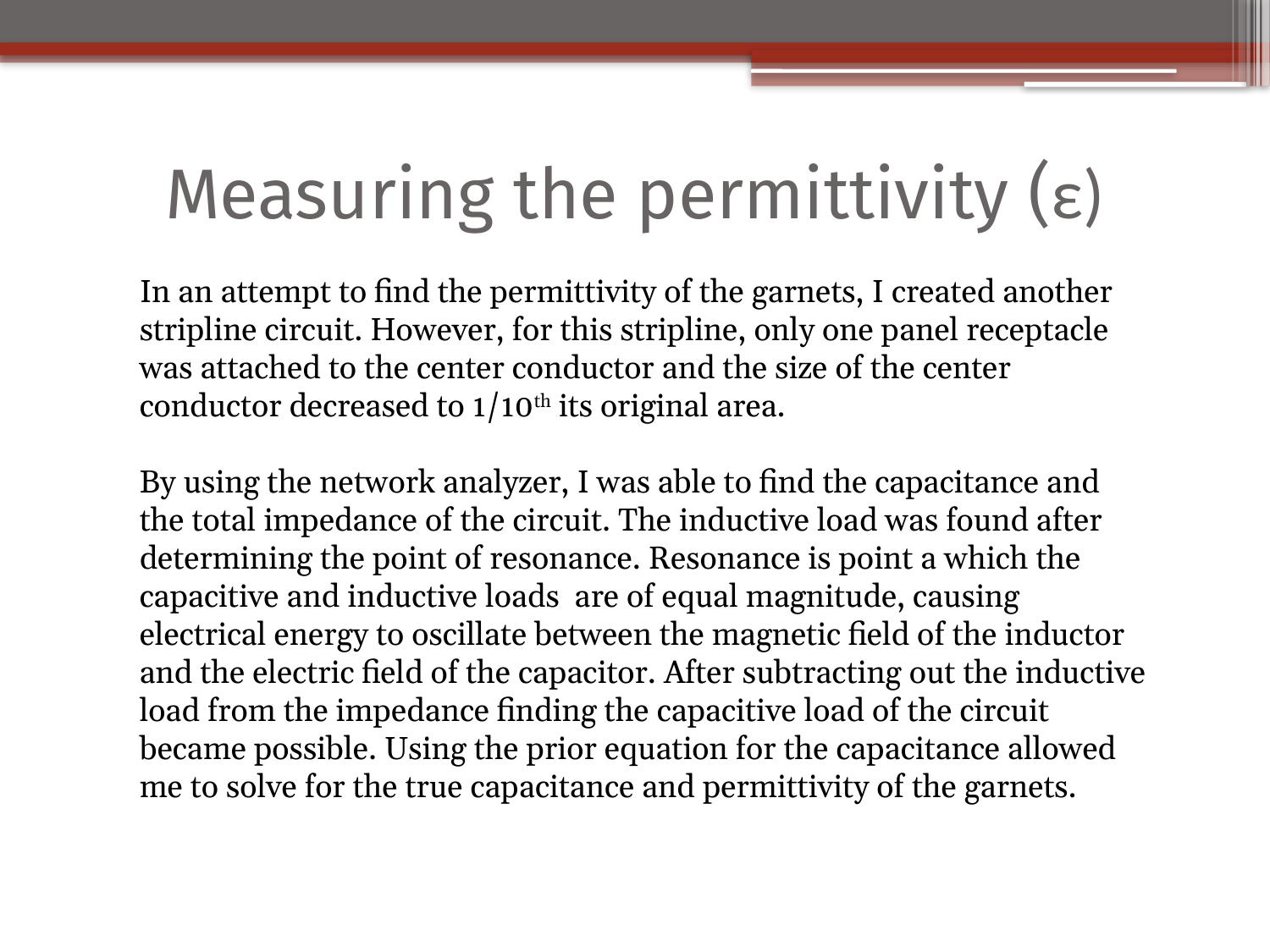

# Measuring the permittivity (ε)
In an attempt to find the permittivity of the garnets, I created another stripline circuit. However, for this stripline, only one panel receptacle was attached to the center conductor and the size of the center conductor decreased to 1/10th its original area.

By using the network analyzer, I was able to find the capacitance and the total impedance of the circuit. The inductive load was found after determining the point of resonance. Resonance is point a which the capacitive and inductive loads  are of equal magnitude, causing electrical energy to oscillate between the magnetic field of the inductor and the electric field of the capacitor. After subtracting out the inductive load from the impedance finding the capacitive load of the circuit became possible. Using the prior equation for the capacitance allowed me to solve for the true capacitance and permittivity of the garnets.